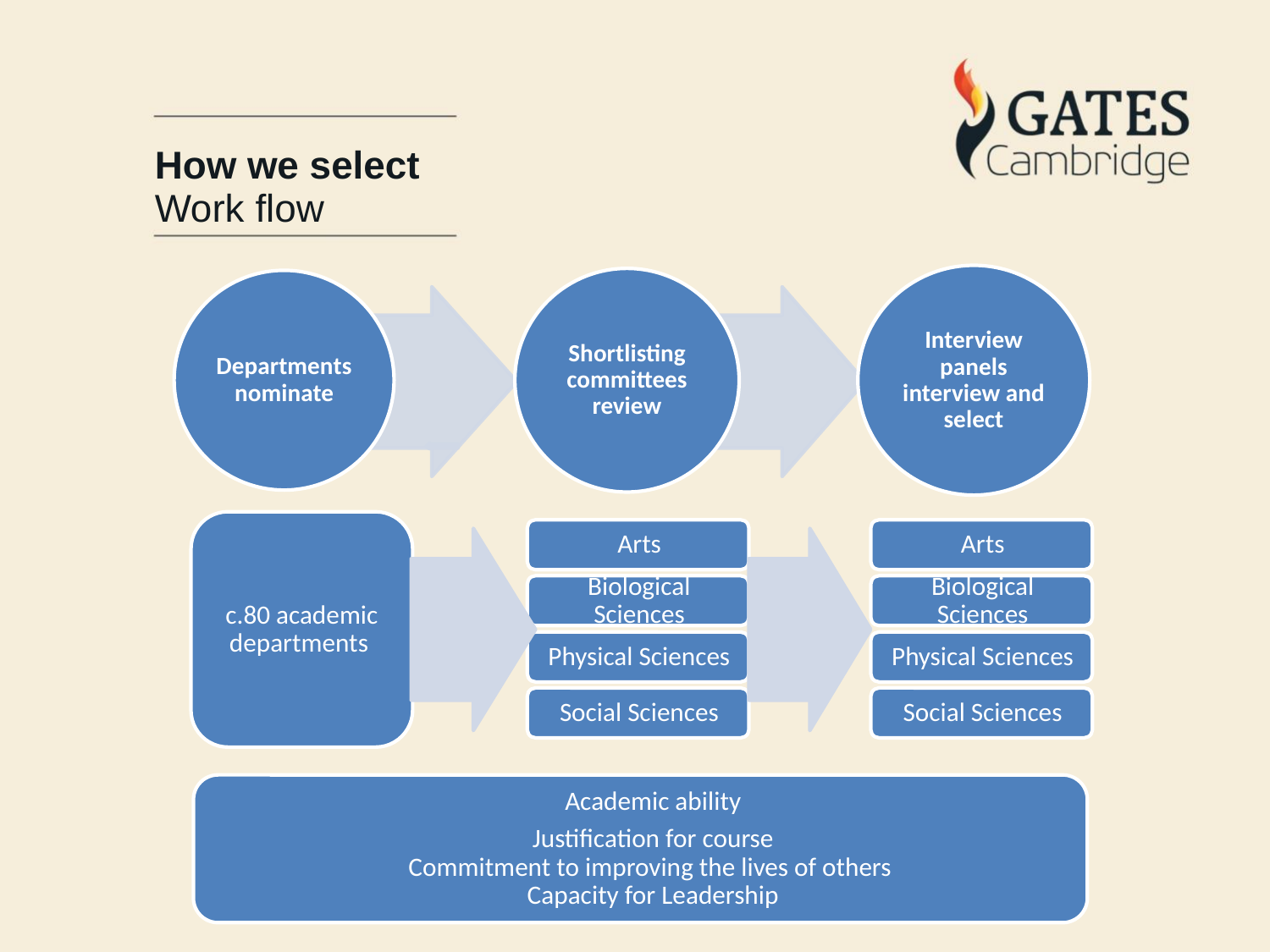

How we select
Work flow

Departments nominate

Shortlisting committees review
Interview panels interview and select

c.80 academic departments
Arts
Biological Sciences

Arts
Biological Sciences

Physical Sciences
Social Sciences

Physical Sciences
Social Sciences

Academic ability
Justification for course
Commitment to improving the lives of others
Capacity for Leadership